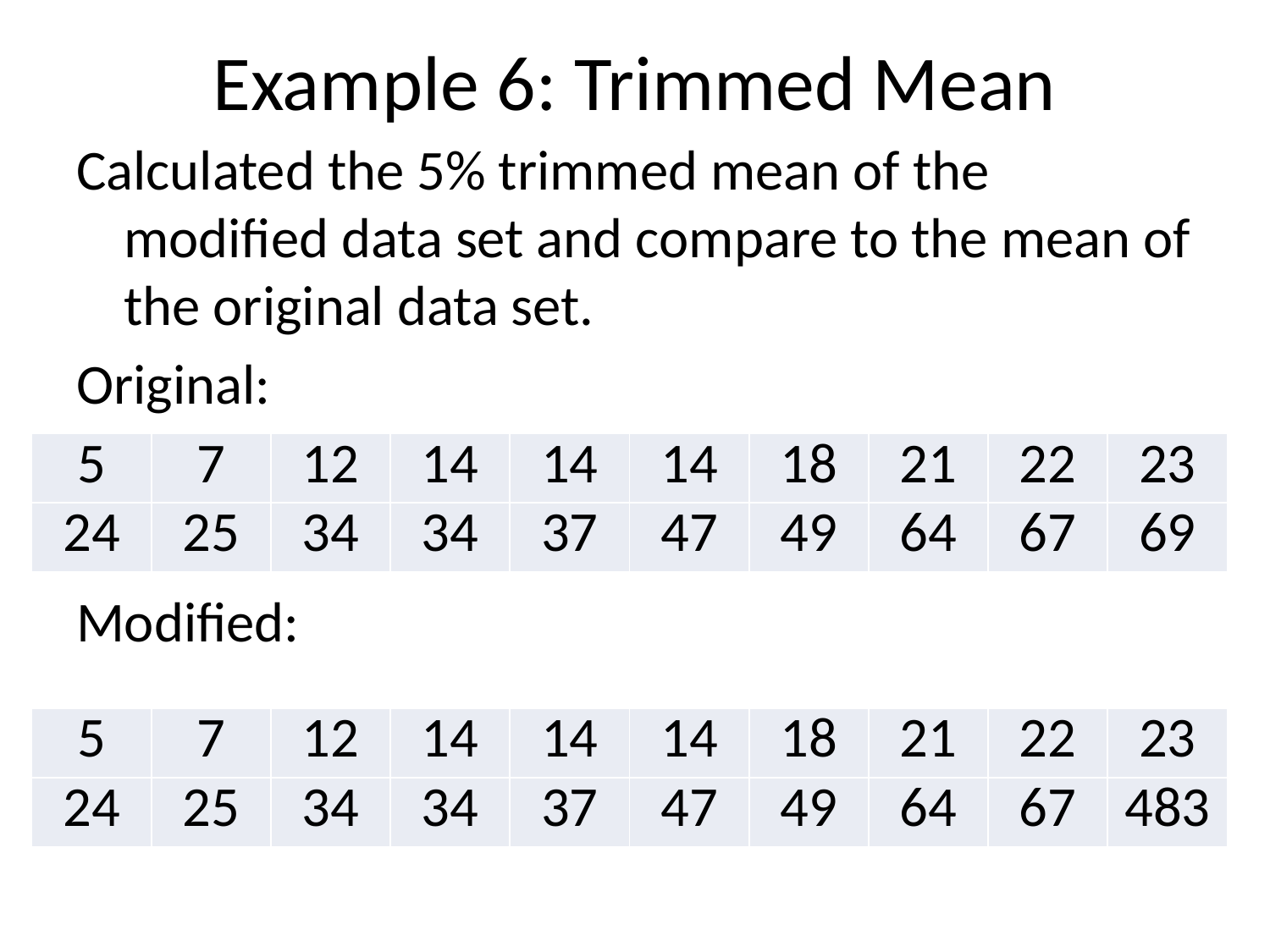

# Example 6: Trimmed Mean
Calculated the 5% trimmed mean of the modified data set and compare to the mean of the original data set.
Original:

Modified:
| 5 | 7 | 12 | 14 | 14 | 14 | 18 | 21 | 22 | 23 |
| --- | --- | --- | --- | --- | --- | --- | --- | --- | --- |
| 24 | 25 | 34 | 34 | 37 | 47 | 49 | 64 | 67 | 69 |
| 5 | 7 | 12 | 14 | 14 | 14 | 18 | 21 | 22 | 23 |
| --- | --- | --- | --- | --- | --- | --- | --- | --- | --- |
| 24 | 25 | 34 | 34 | 37 | 47 | 49 | 64 | 67 | 483 |